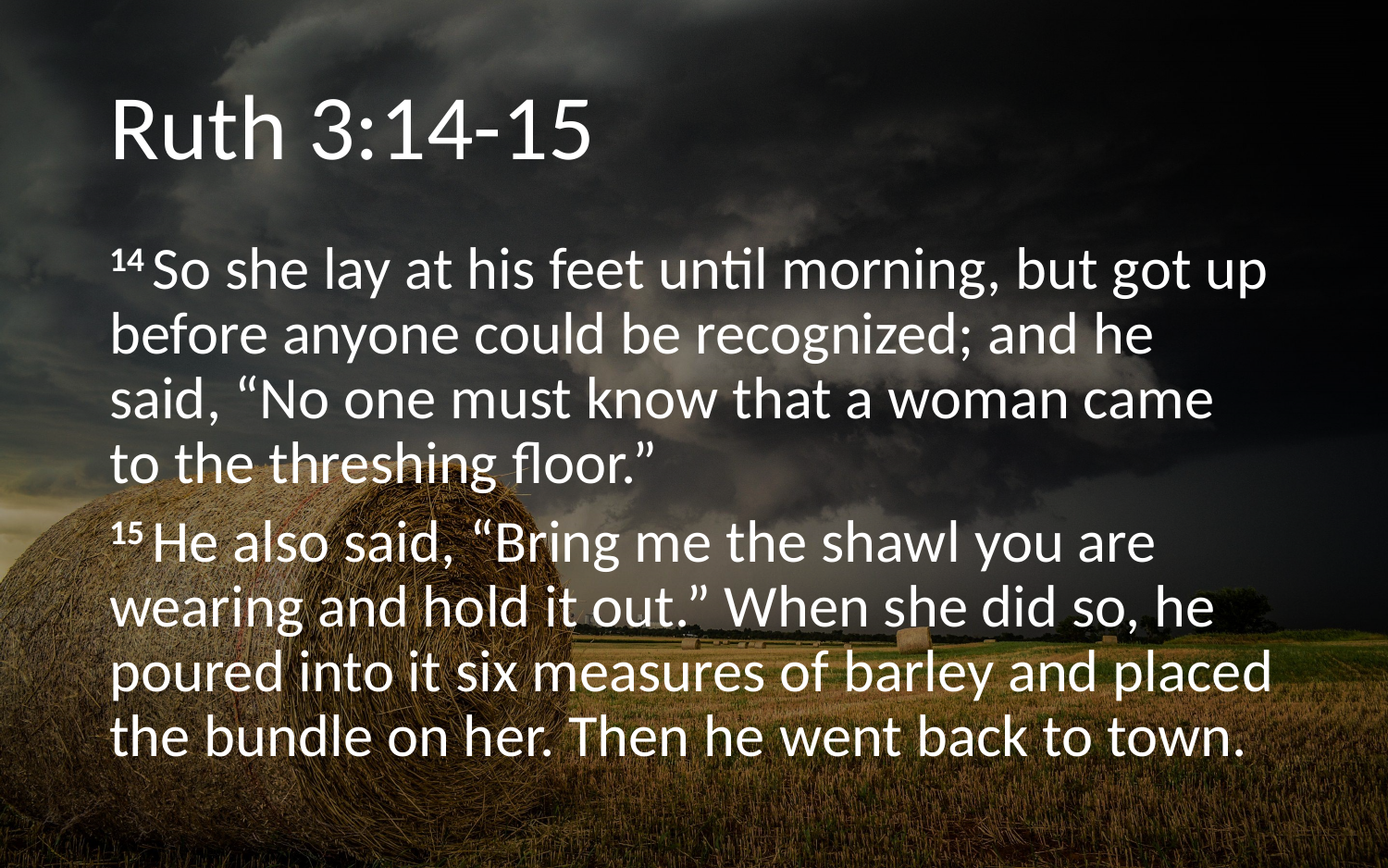

# Ruth 3:14-15
14 So she lay at his feet until morning, but got up before anyone could be recognized; and he said, “No one must know that a woman came to the threshing floor.”
15 He also said, “Bring me the shawl you are wearing and hold it out.” When she did so, he poured into it six measures of barley and placed the bundle on her. Then he went back to town.